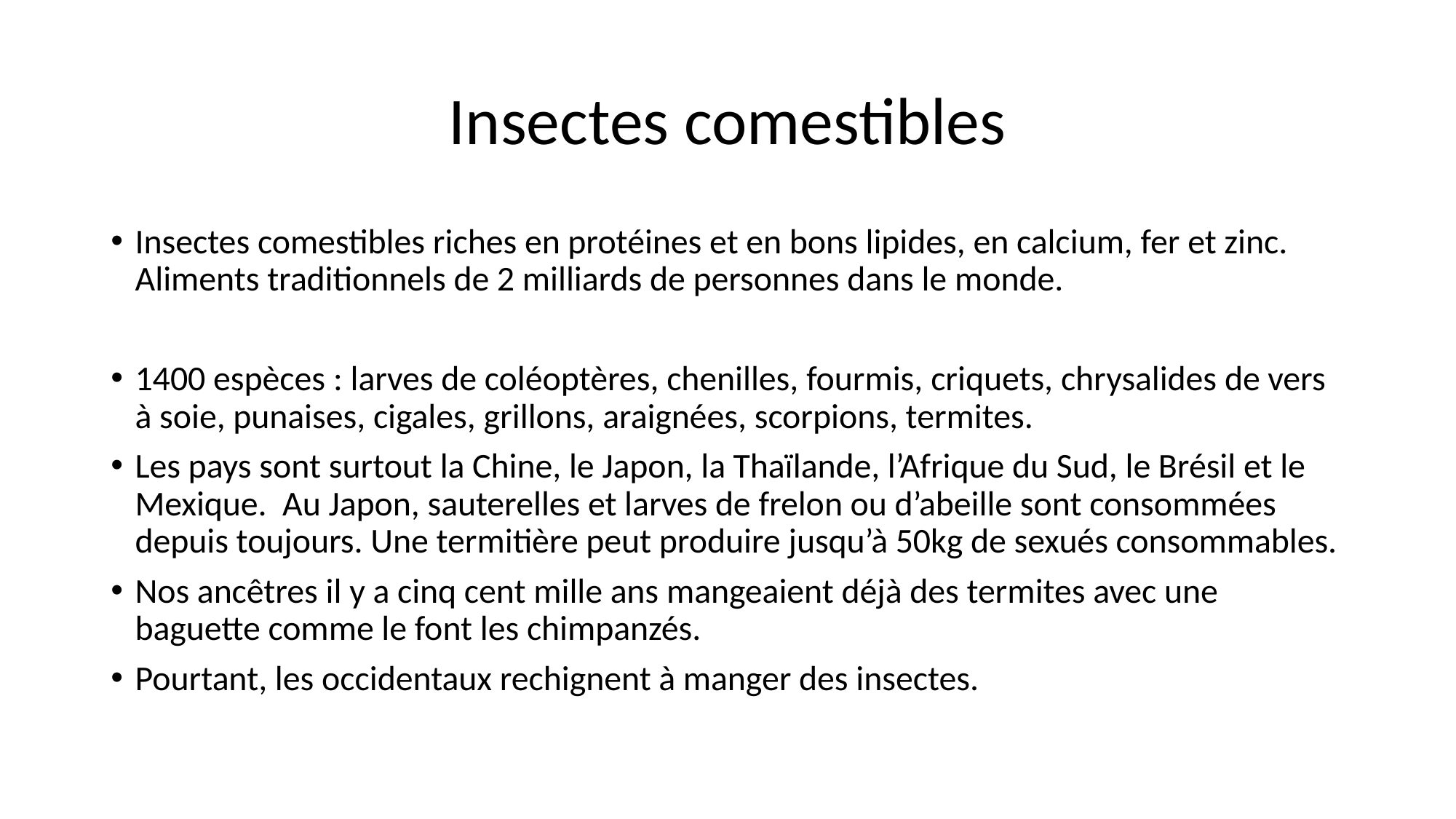

# Insectes comestibles
Insectes comestibles riches en protéines et en bons lipides, en calcium, fer et zinc. Aliments traditionnels de 2 milliards de personnes dans le monde.

1400 espèces : larves de coléoptères, chenilles, fourmis, criquets, chrysalides de vers à soie, punaises, cigales, grillons, araignées, scorpions, termites.
Les pays sont surtout la Chine, le Japon, la Thaïlande, l’Afrique du Sud, le Brésil et le Mexique.  Au Japon, sauterelles et larves de frelon ou d’abeille sont consommées depuis toujours. Une termitière peut produire jusqu’à 50kg de sexués consommables.
Nos ancêtres il y a cinq cent mille ans mangeaient déjà des termites avec une baguette comme le font les chimpanzés.
Pourtant, les occidentaux rechignent à manger des insectes.